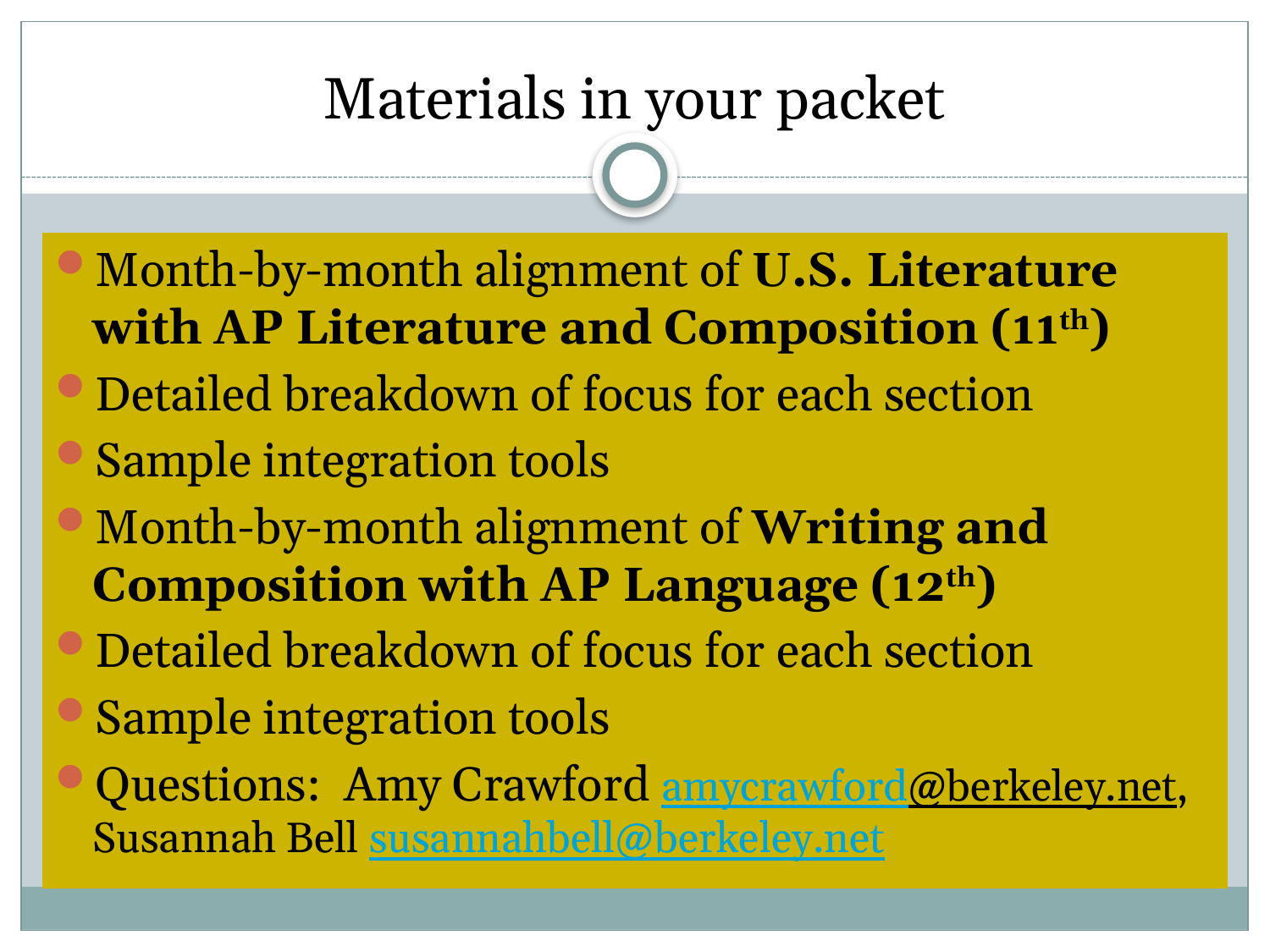

# Materials in your packet
Month-by-month alignment of U.S. Literature with AP Literature and Composition (11th)
Detailed breakdown of focus for each section
Sample integration tools
Month-by-month alignment of Writing and Composition with AP Language (12th)
Detailed breakdown of focus for each section
Sample integration tools
Questions:  Amy Crawford amycrawford@berkeley.net, Susannah Bell susannahbell@berkeley.net